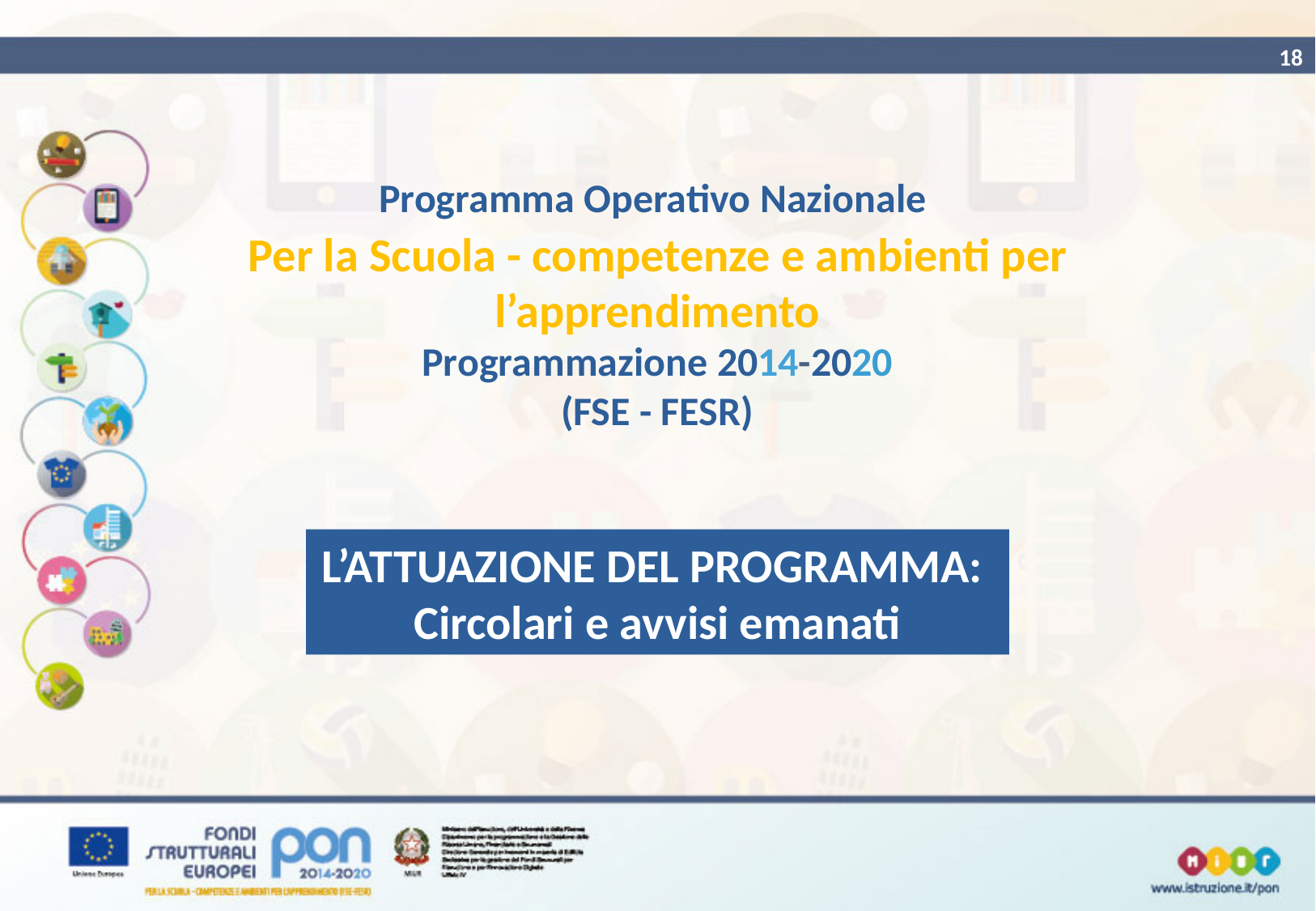

18
Programma Operativo Nazionale
Per la Scuola - competenze e ambienti per l’apprendimento
Programmazione 2014-2020
(FSE - FESR)
L’ATTUAZIONE DEL PROGRAMMA:
Circolari e avvisi emanati